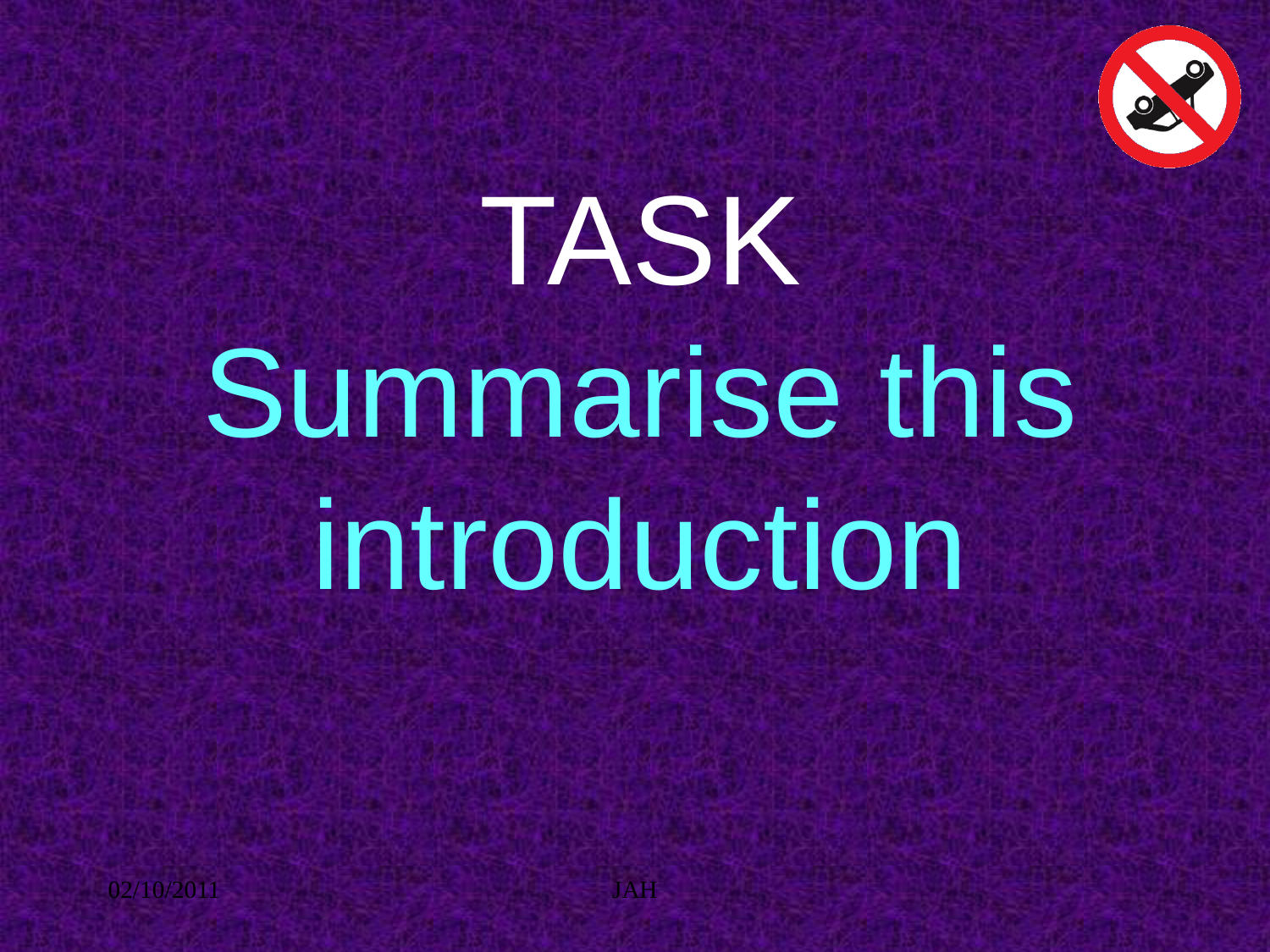

# TASK Summarise this introduction
02/10/2011
JAH